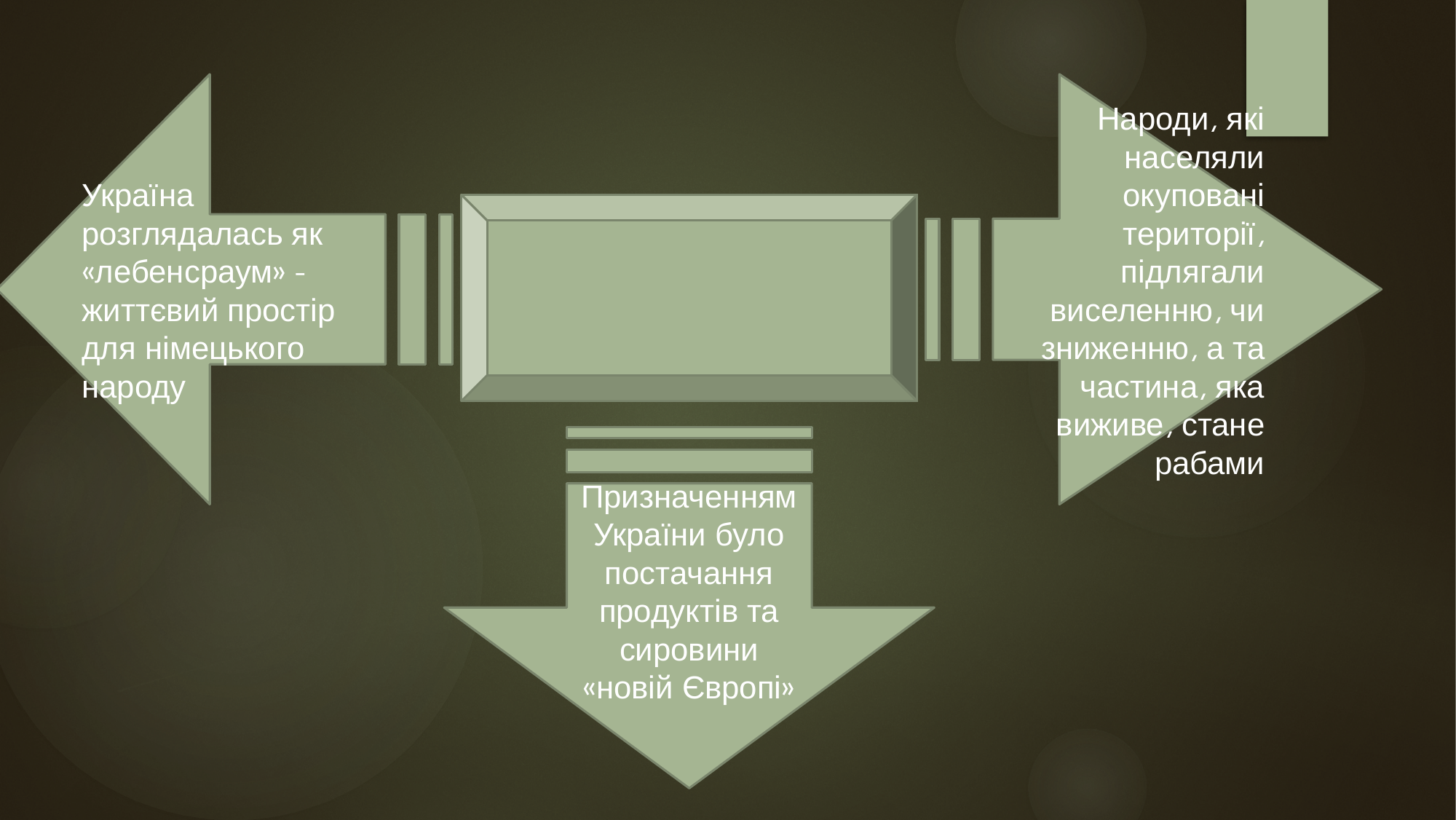

Україна розглядалась як «лебенсраум» - життєвий простір для німецького народу
Народи, які населяли окуповані території, підлягали виселенню, чи зниженню, а та частина, яка виживе, стане рабами
За планом «Ост» загарбники встановили:
Призначенням України було постачання продуктів та сировини «новій Європі»